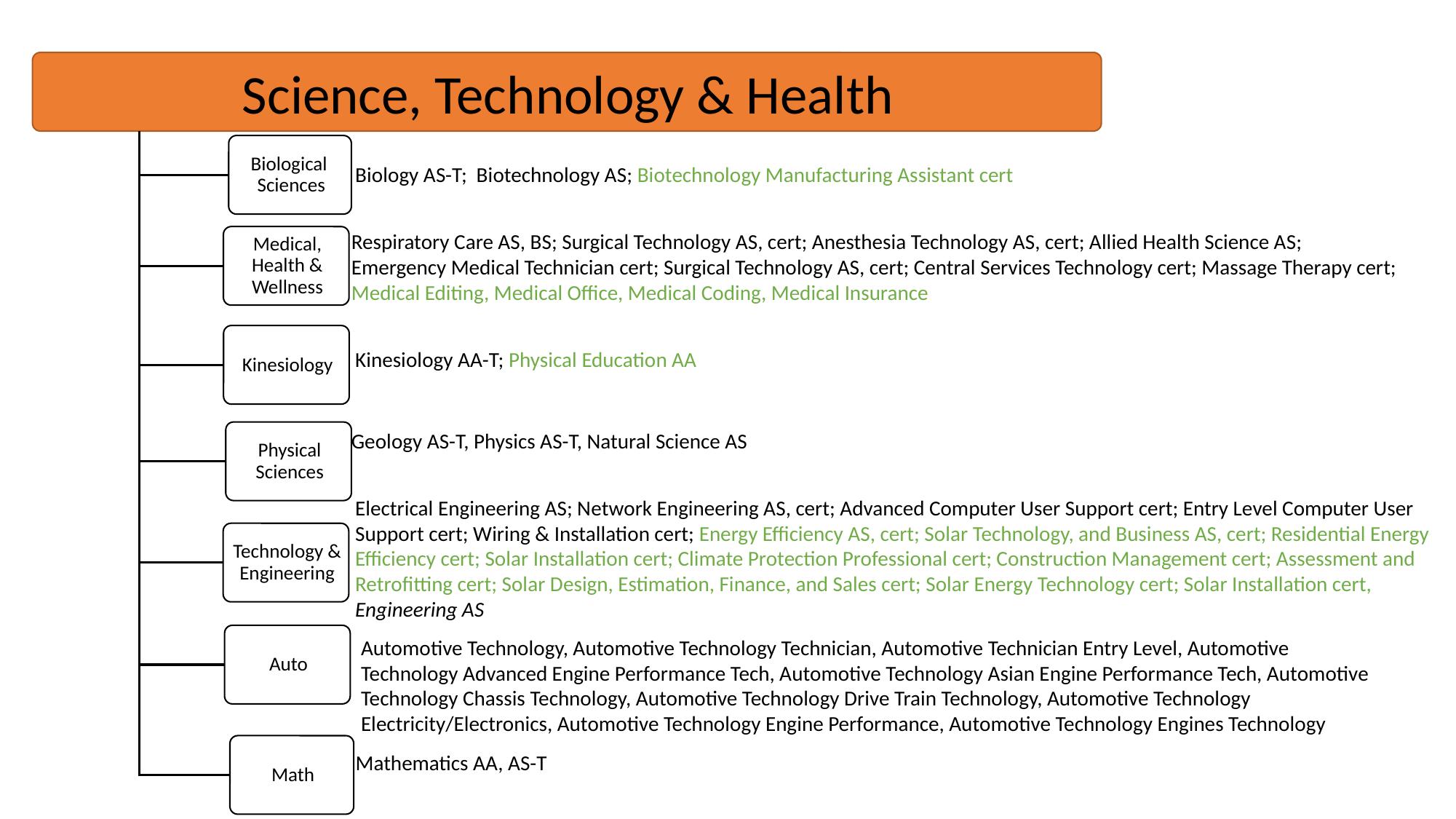

Science, Technology & Health
Biological
Sciences
Medical, Health & Wellness
Physical
Sciences
Auto
Technology & Engineering
Kinesiology
Math
Biology AS-T;  Biotechnology AS; Biotechnology Manufacturing Assistant cert
Respiratory Care AS, BS; Surgical Technology AS, cert; Anesthesia Technology AS, cert; Allied Health Science AS; Emergency Medical Technician cert; Surgical Technology AS, cert; Central Services Technology cert; Massage Therapy cert; Medical Editing, Medical Office, Medical Coding, Medical Insurance

Kinesiology AA-T; Physical Education AA
Geology AS-T, Physics AS-T, Natural Science AS
Electrical Engineering AS; Network Engineering AS, cert; Advanced Computer User Support cert; Entry Level Computer User Support cert; Wiring & Installation cert; Energy Efficiency AS, cert; Solar Technology, and Business AS, cert; Residential Energy Efficiency cert; Solar Installation cert; Climate Protection Professional cert; Construction Management cert; Assessment and Retrofitting cert; Solar Design, Estimation, Finance, and Sales cert; Solar Energy Technology cert; Solar Installation cert, Engineering AS
Automotive Technology, Automotive Technology Technician, Automotive Technician Entry Level, Automotive Technology Advanced Engine Performance Tech, Automotive Technology Asian Engine Performance Tech, Automotive Technology Chassis Technology, Automotive Technology Drive Train Technology, Automotive Technology Electricity/Electronics, Automotive Technology Engine Performance, Automotive Technology Engines Technology
Mathematics AA, AS-T